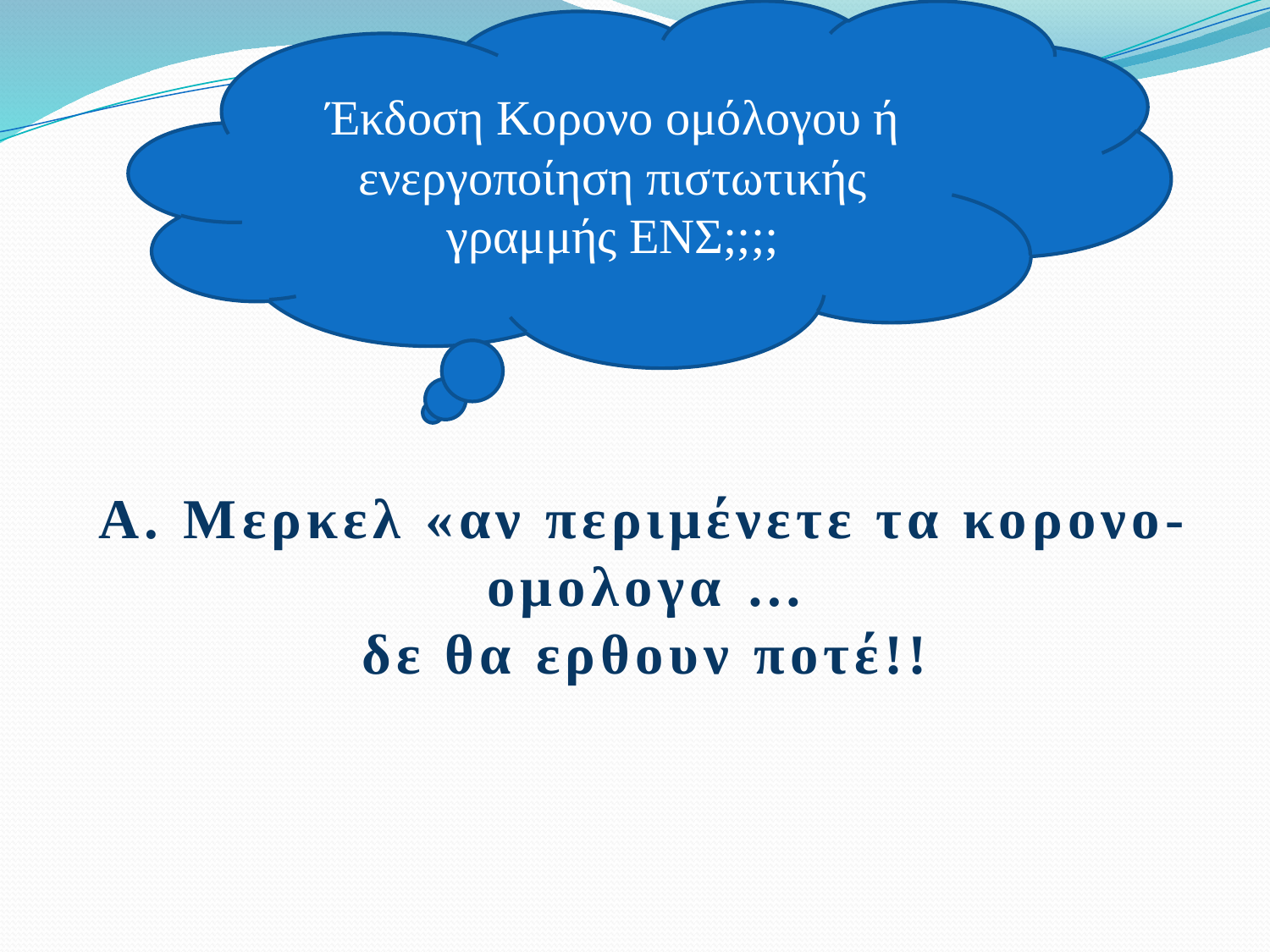

Έκδοση Κορονο ομόλογου ή ενεργοποίηση πιστωτικής γραμμής ΕΝΣ;;;;
Α. Μερκελ «αν περιμένετε τα κορονο-ομολογα …
δε θα ερθουν ποτέ!!